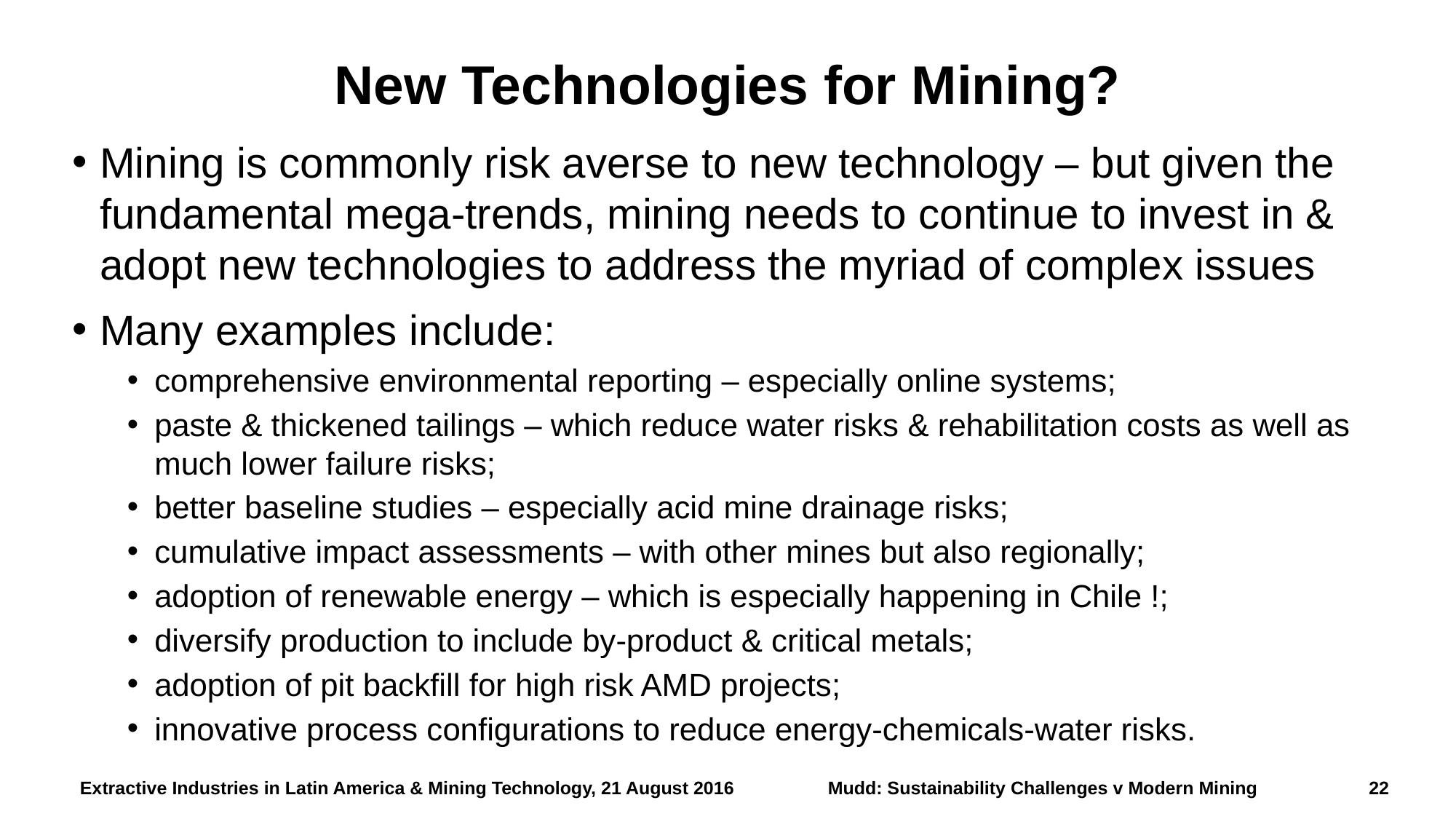

# New Technologies for Mining?
Mining is commonly risk averse to new technology – but given the fundamental mega-trends, mining needs to continue to invest in & adopt new technologies to address the myriad of complex issues
Many examples include:
comprehensive environmental reporting – especially online systems;
paste & thickened tailings – which reduce water risks & rehabilitation costs as well as much lower failure risks;
better baseline studies – especially acid mine drainage risks;
cumulative impact assessments – with other mines but also regionally;
adoption of renewable energy – which is especially happening in Chile !;
diversify production to include by-product & critical metals;
adoption of pit backfill for high risk AMD projects;
innovative process configurations to reduce energy-chemicals-water risks.
Mudd: Sustainability Challenges v Modern Mining
Extractive Industries in Latin America & Mining Technology, 21 August 2016
22